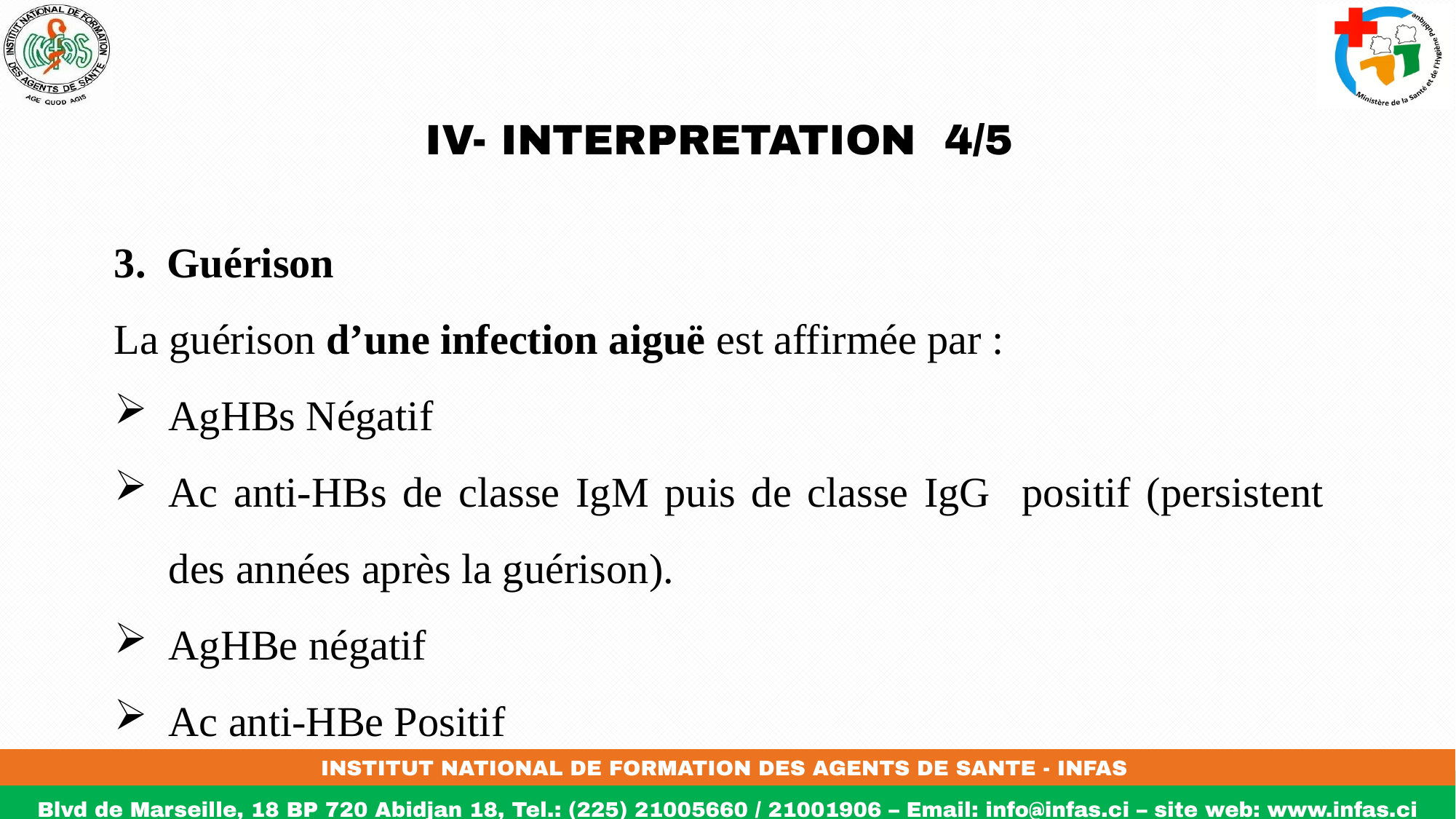

# IV- INTERPRETATION  4/5
3.  Guérison
La guérison d’une infection aiguë est affirmée par :
AgHBs Négatif
Ac anti-HBs de classe IgM puis de classe IgG  positif (persistent des années après la guérison).
AgHBe négatif
Ac anti-HBe Positif